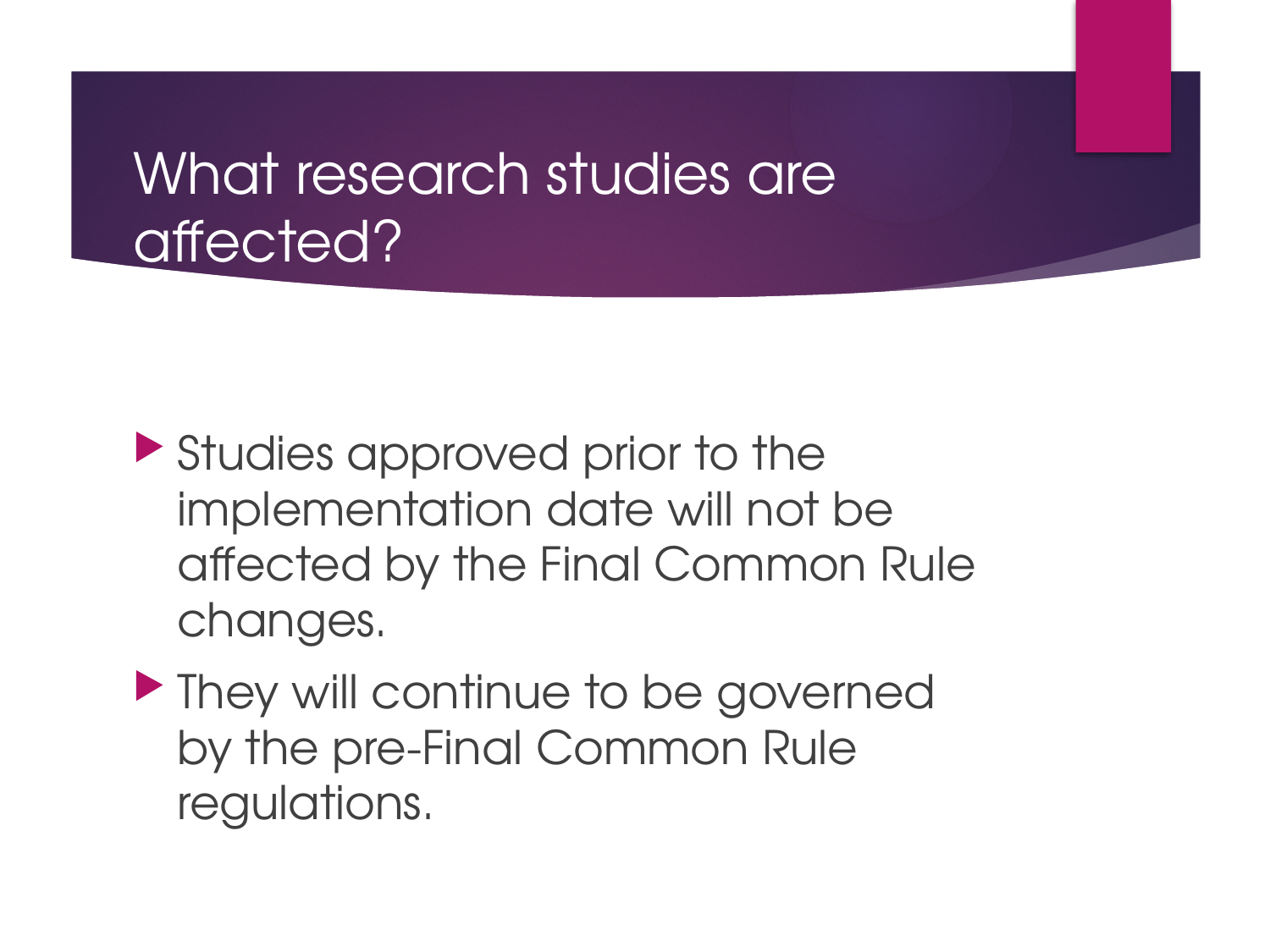

# What research studies are affected?

Studies approved prior to the implementation date will not be affected by the Final Common Rule changes.
They will continue to be governed by the pre-Final Common Rule regulations.